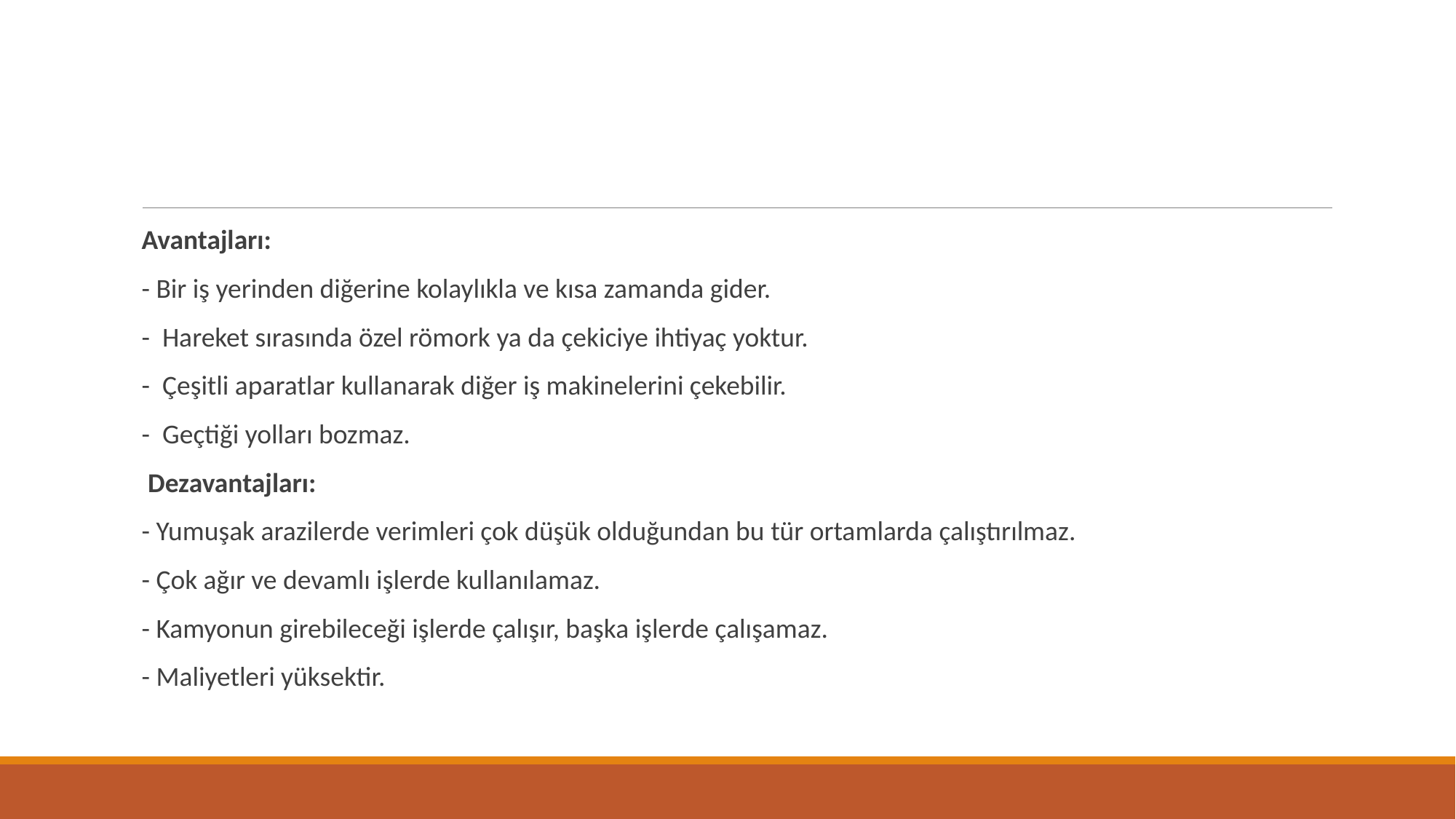

#
Avantajları:
- Bir iş yerinden diğerine kolaylıkla ve kısa zamanda gider.
-  Hareket sırasında özel römork ya da çekiciye ihtiyaç yoktur.
-  Çeşitli aparatlar kullanarak diğer iş makinelerini çekebilir.
-  Geçtiği yolları bozmaz.
 Dezavantajları:
- Yumuşak arazilerde verimleri çok düşük olduğundan bu tür ortamlarda çalıştırılmaz.
- Çok ağır ve devamlı işlerde kullanılamaz.
- Kamyonun girebileceği işlerde çalışır, başka işlerde çalışamaz.
- Maliyetleri yüksektir.